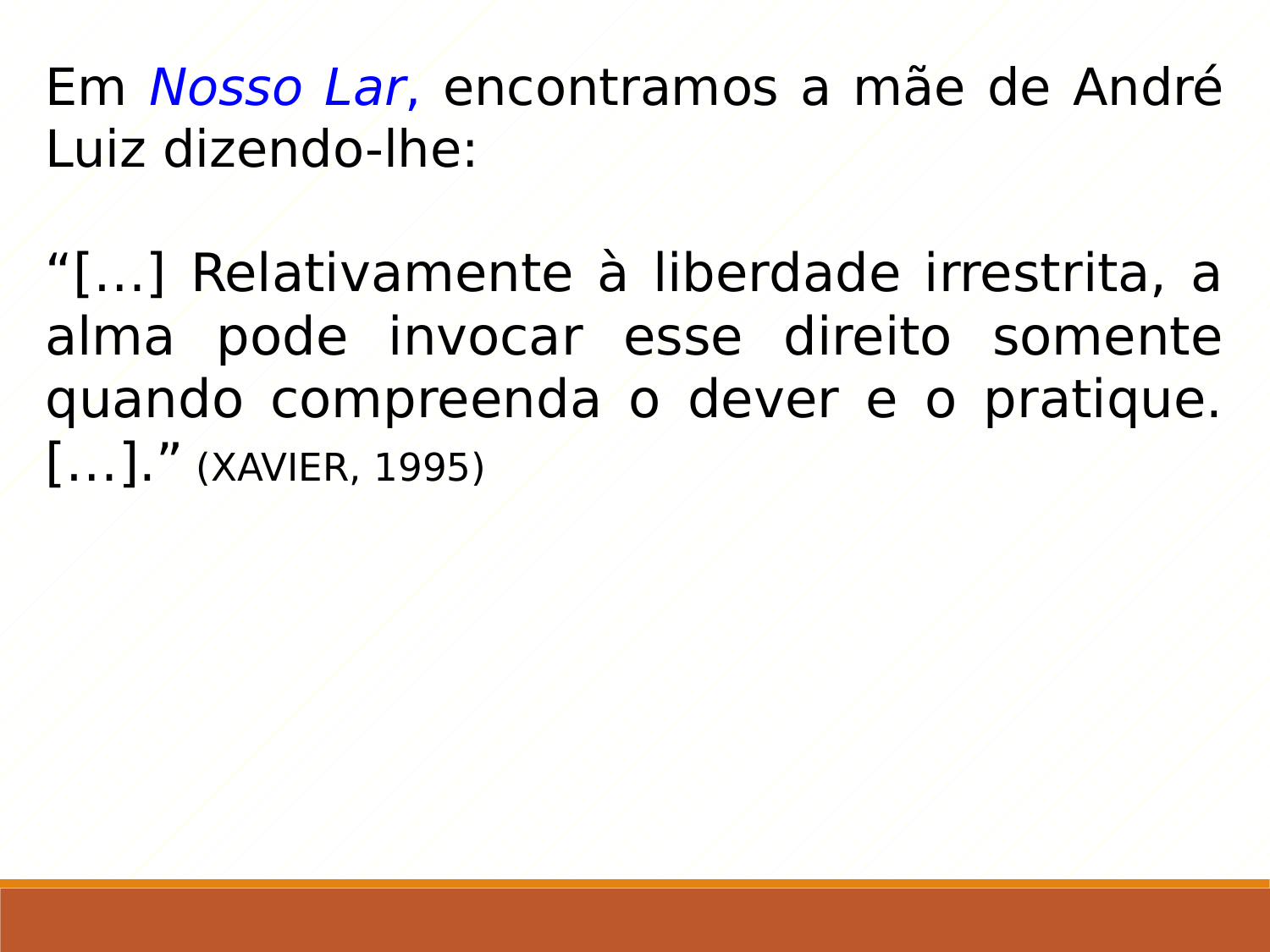

Em Nosso Lar, encontramos a mãe de André Luiz dizendo-lhe:

“[…] Relativamente à liberdade irrestrita, a alma pode invocar esse direito somente quando compreenda o dever e o pratique. […].” (XAVIER, 1995)